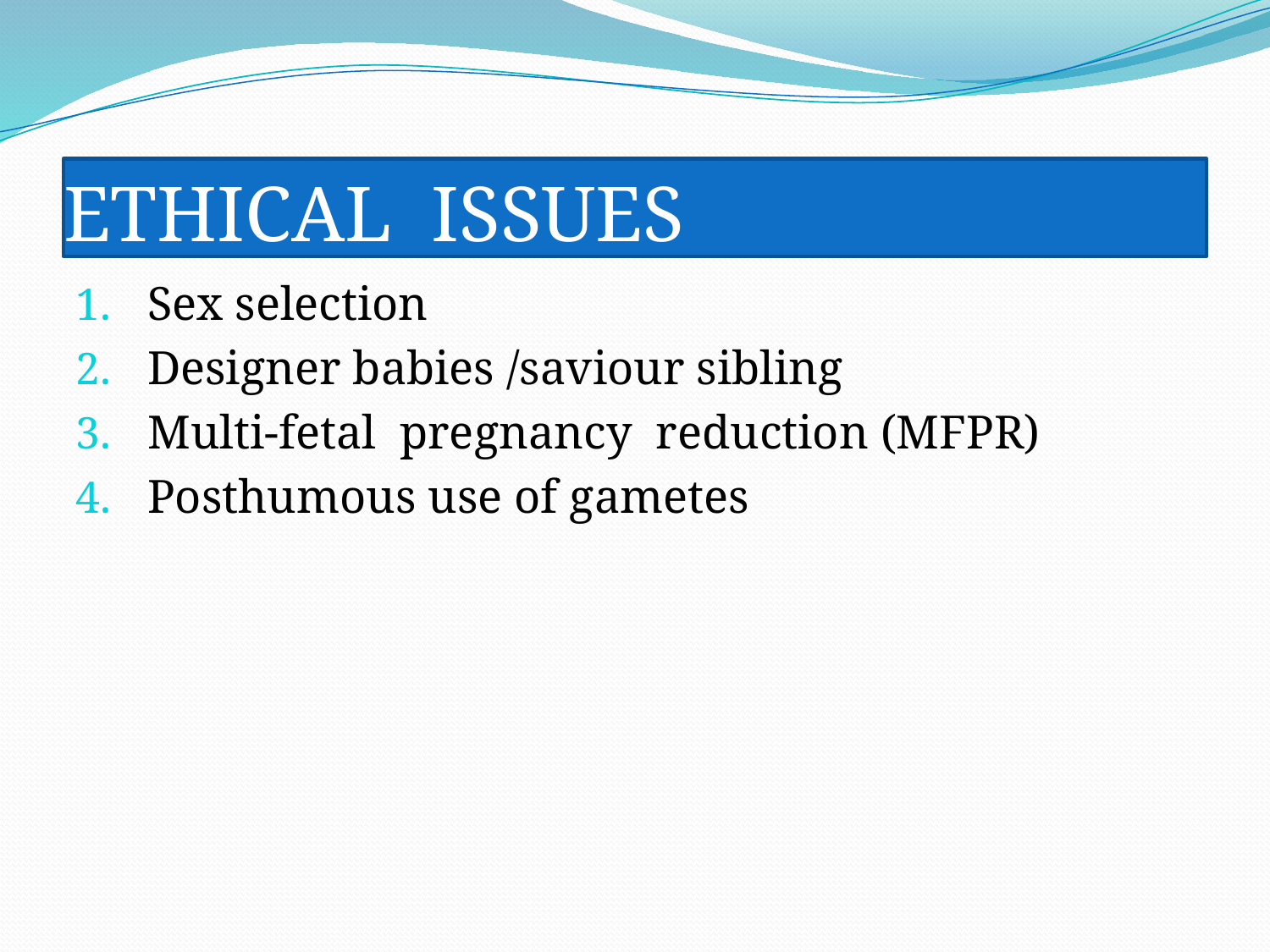

# ETHICAL  ISSUES
Sex selection
Designer babies /saviour sibling
Multi-fetal  pregnancy  reduction (MFPR)
Posthumous use of gametes